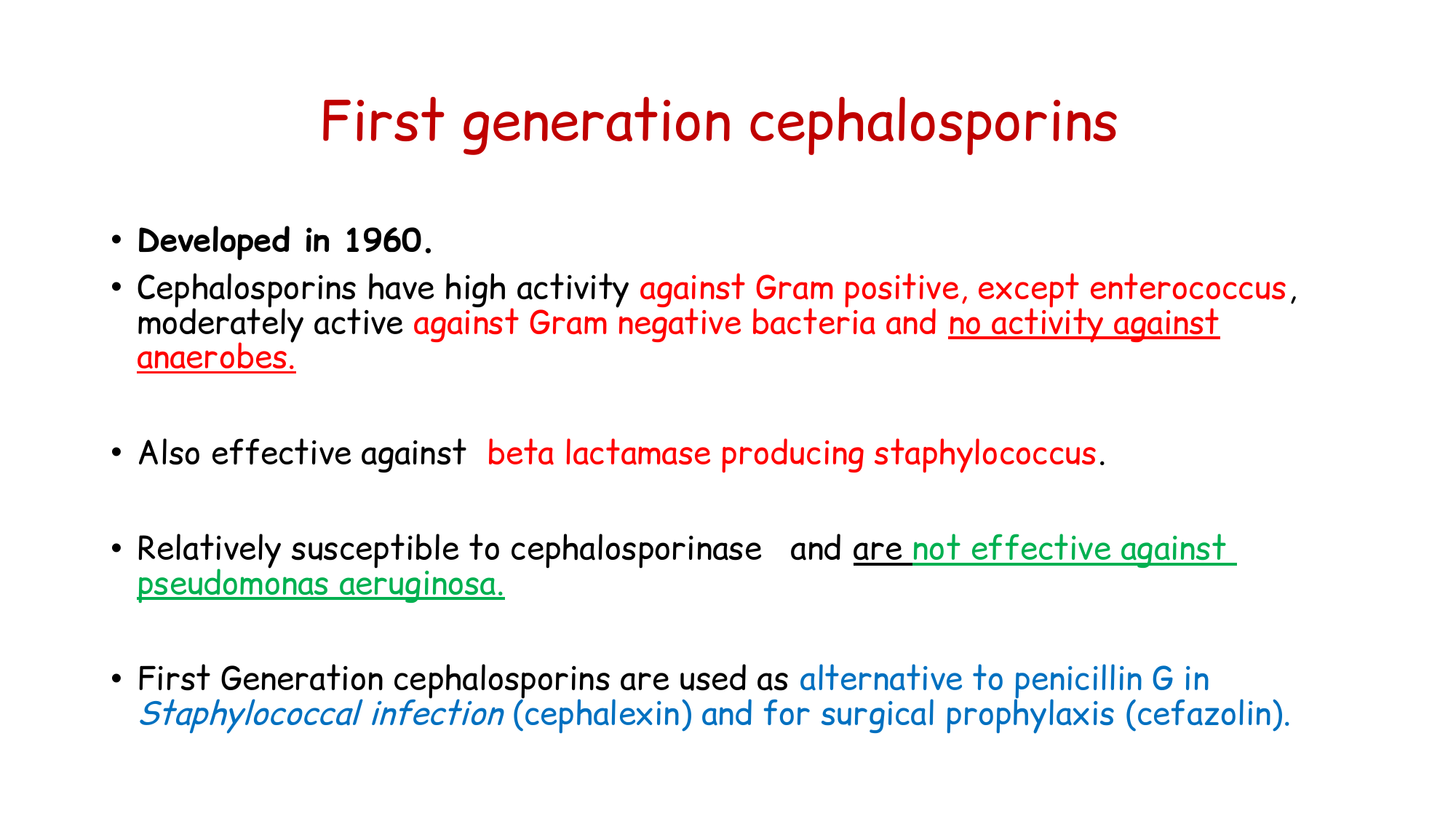

# First generation cephalosporins
Developed in 1960.
Cephalosporins have high activity against Gram positive, except enterococcus, moderately active against Gram negative bacteria and no activity against anaerobes.

Also effective against  beta lactamase producing staphylococcus.

Relatively susceptible to cephalosporinase   and are not effective against  pseudomonas aeruginosa.

First Generation cephalosporins are used as alternative to penicillin G in Staphylococcal infection (cephalexin) and for surgical prophylaxis (cefazolin).